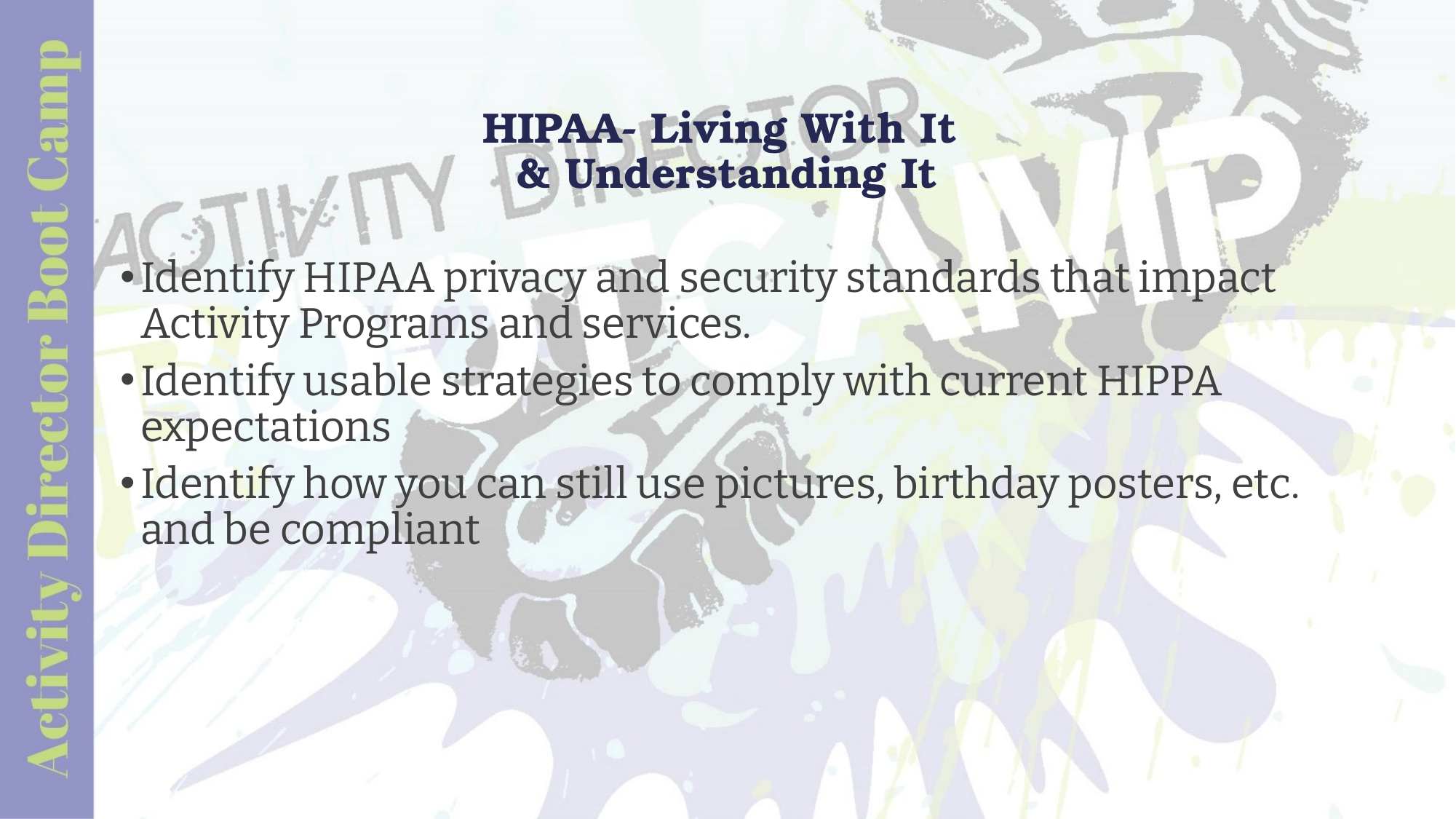

# HIPAA- Living With It & Understanding It
Identify HIPAA privacy and security standards that impact Activity Programs and services.
Identify usable strategies to comply with current HIPPA expectations
Identify how you can still use pictures, birthday posters, etc. and be compliant